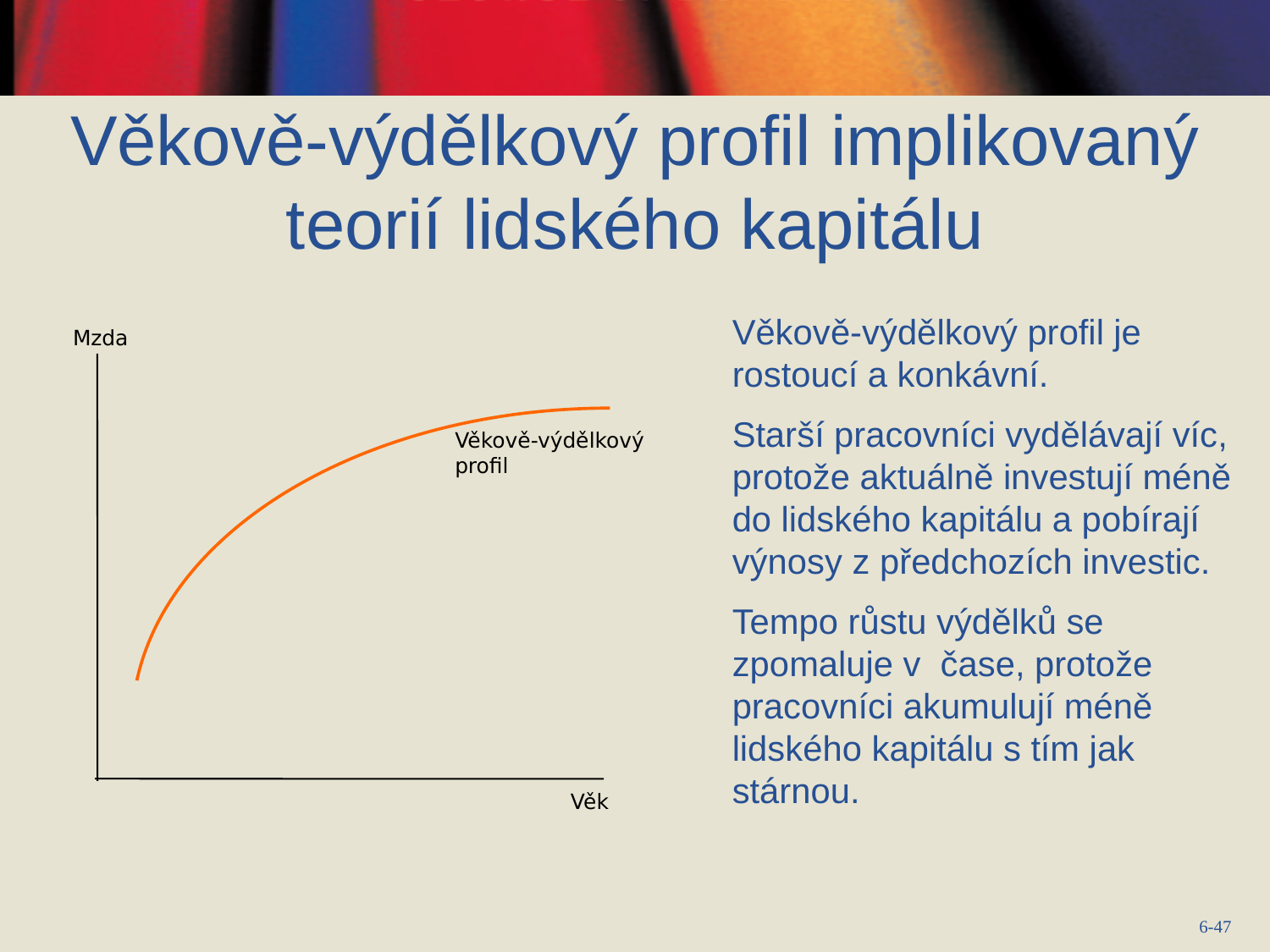

Věkově-výdělkový profil implikovaný teorií lidského kapitálu
Věkově-výdělkový profil je rostoucí a konkávní.
Starší pracovníci vydělávají víc, protože aktuálně investují méně do lidského kapitálu a pobírají výnosy z předchozích investic.
Tempo růstu výdělků se zpomaluje v  čase, protože pracovníci akumulují méně lidského kapitálu s tím jak stárnou.
Mzda

Věkově-výdělkový profil

Věk